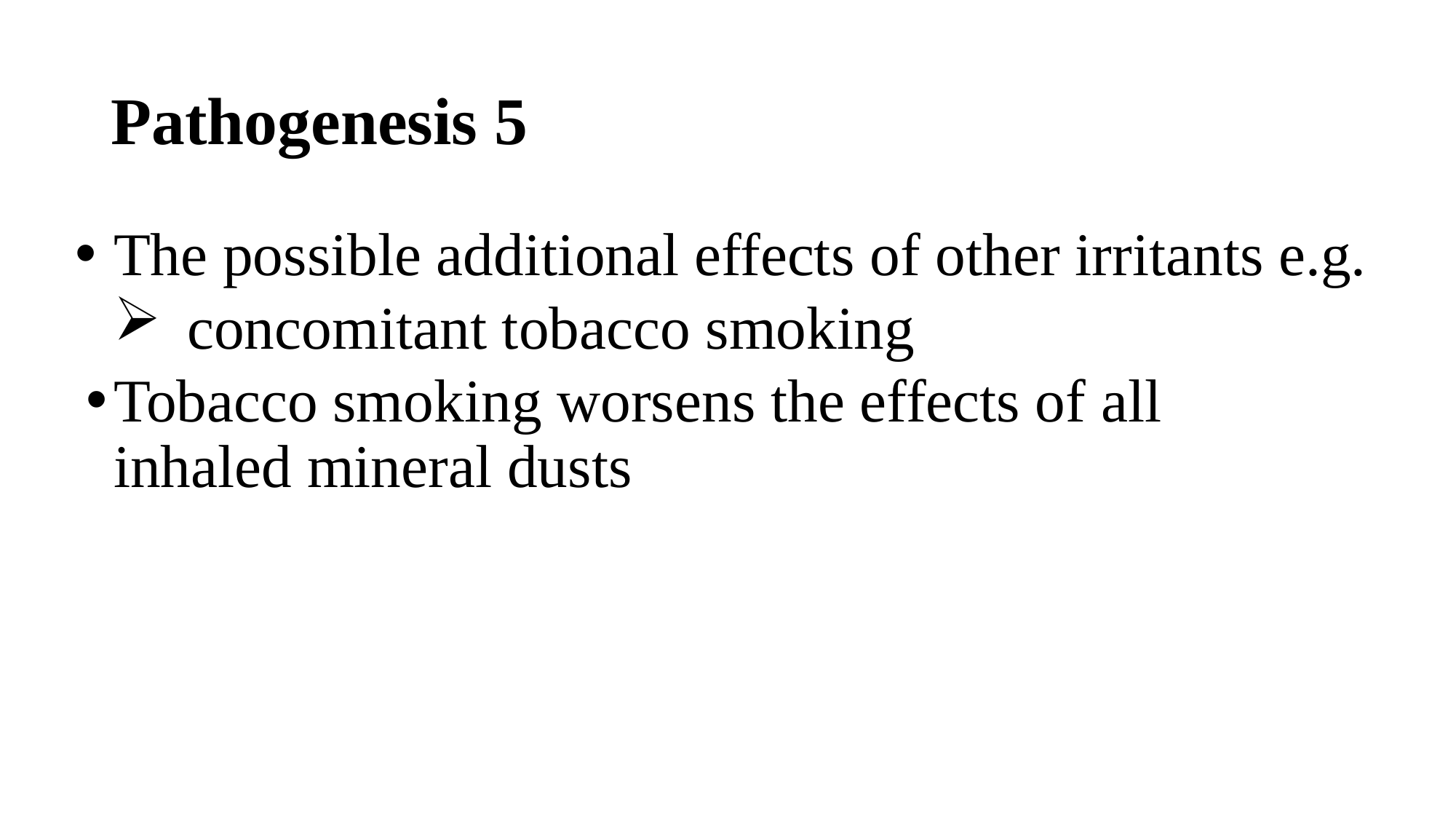

# Pathogenesis 5
The possible additional effects of other irritants e.g.
concomitant tobacco smoking
Tobacco smoking worsens the effects of all
inhaled mineral dusts